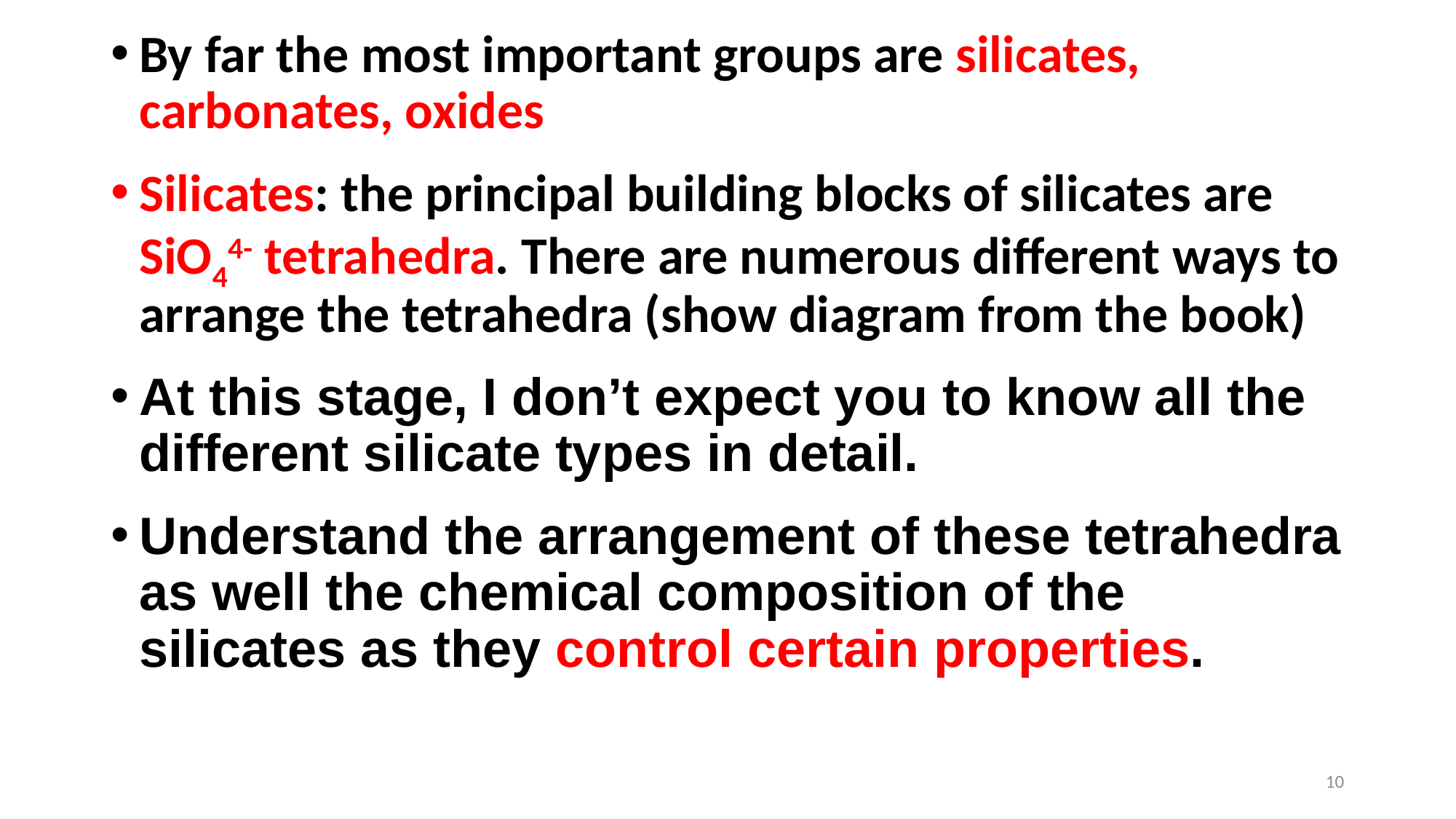

By far the most important groups are silicates, carbonates, oxides
Silicates: the principal building blocks of silicates are SiO44- tetrahedra. There are numerous different ways to arrange the tetrahedra (show diagram from the book)
At this stage, I don’t expect you to know all the different silicate types in detail.
Understand the arrangement of these tetrahedra as well the chemical composition of the silicates as they control certain properties.

10